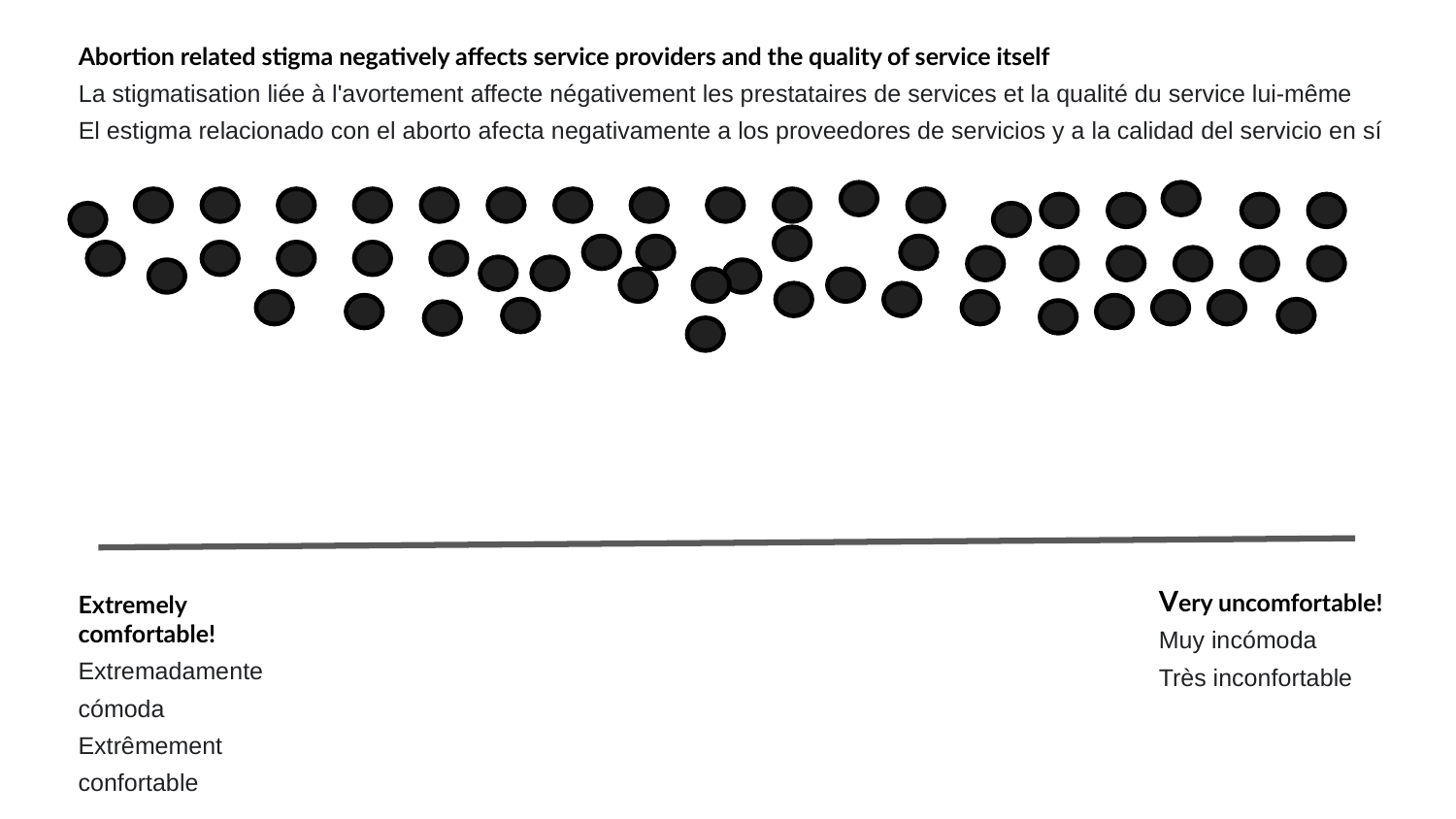

Abortion related stigma negatively affects service providers and the quality of service itself
La stigmatisation liée à l'avortement affecte négativement les prestataires de services et la qualité du service lui-même
El estigma relacionado con el aborto afecta negativamente a los proveedores de servicios y a la calidad del servicio en sí

Very uncomfortable!
Muy incómoda
Très inconfortable

Extremely comfortable!
Extremadamente cómoda
Extrêmement confortable